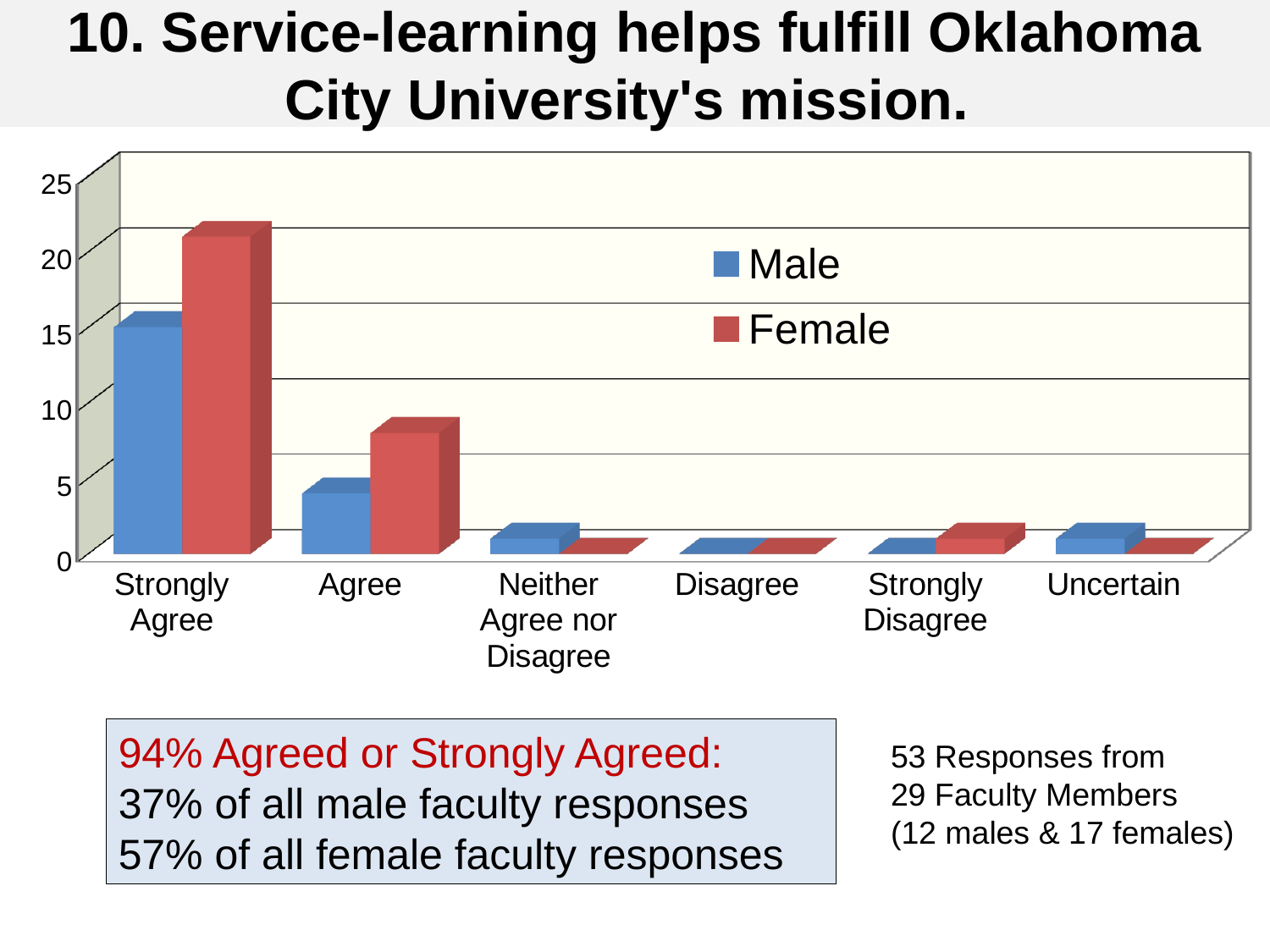

# 10. Service-learning helps fulfill Oklahoma City University's mission.

[unsupported chart]

94% Agreed or Strongly Agreed:
37% of all male faculty responses
57% of all female faculty responses
53 Responses from
29 Faculty Members
(12 males & 17 females)